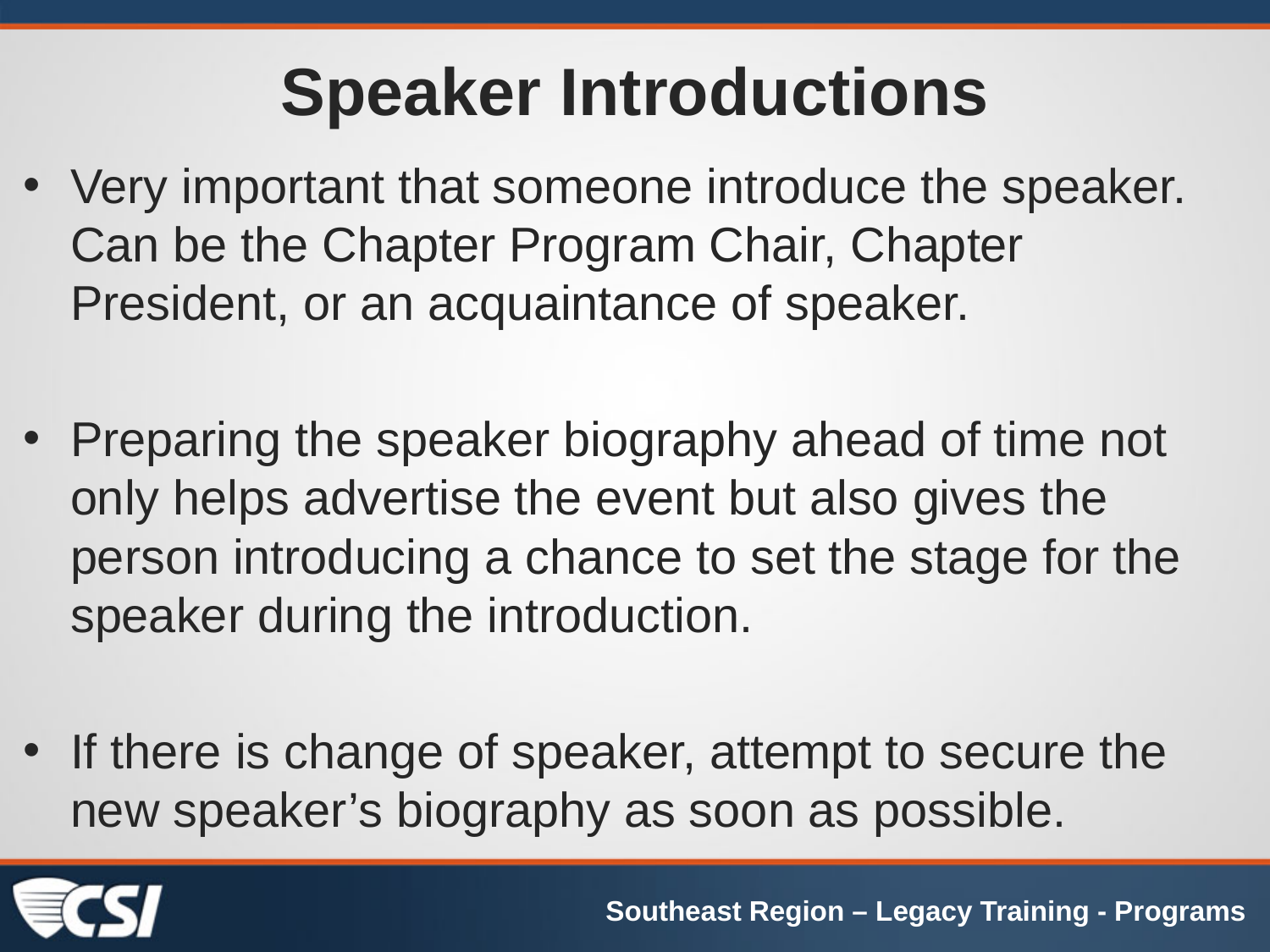

# Speaker Introductions
Very important that someone introduce the speaker. Can be the Chapter Program Chair, Chapter President, or an acquaintance of speaker.

Preparing the speaker biography ahead of time not only helps advertise the event but also gives the person introducing a chance to set the stage for the speaker during the introduction.

If there is change of speaker, attempt to secure the new speaker’s biography as soon as possible.
Southeast Region – Legacy Training - Programs